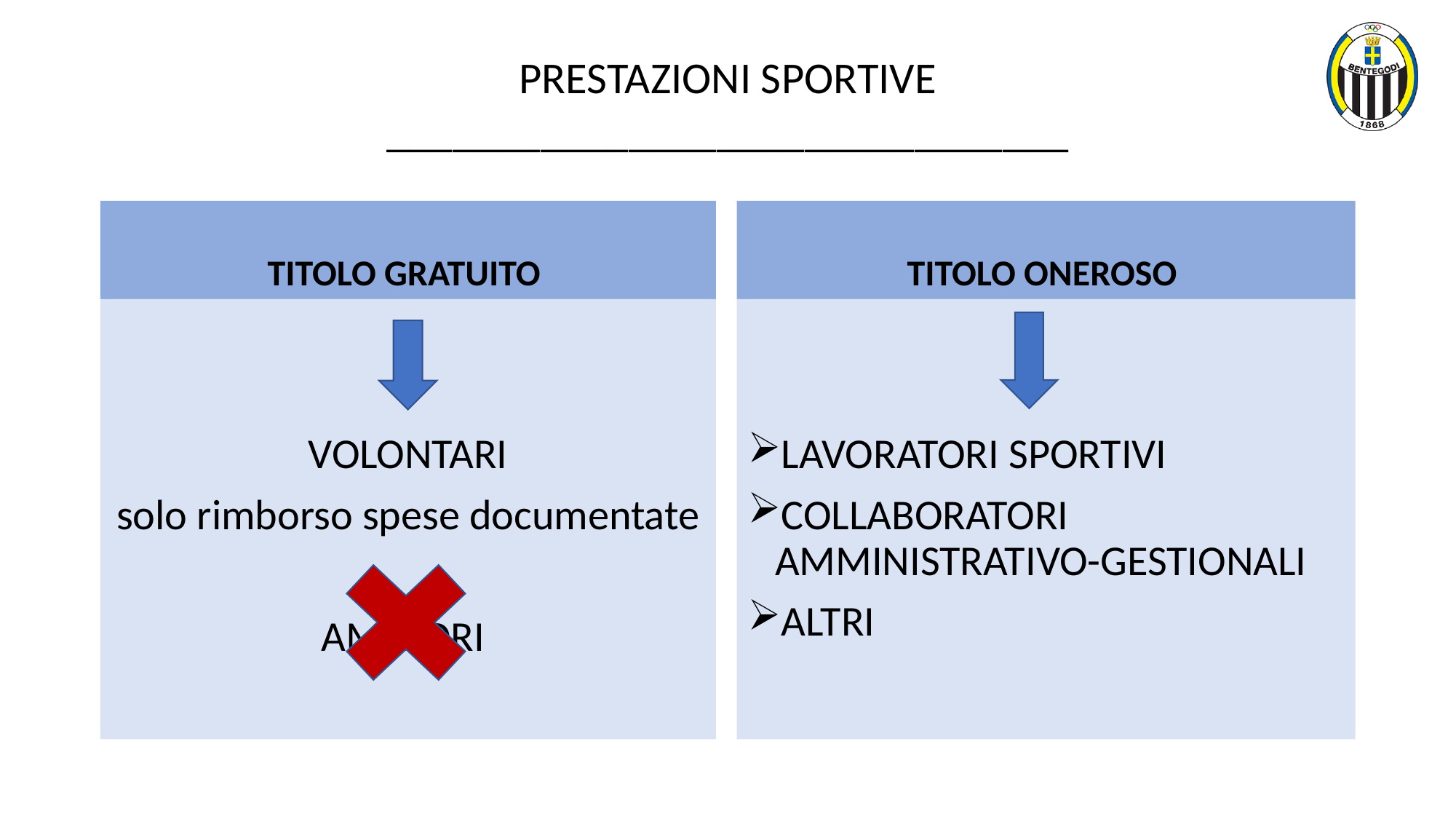

# PRESTAZIONI SPORTIVE _______________________________
TITOLO GRATUITO
TITOLO ONEROSO

VOLONTARI
solo rimborso spese documentate

AMATORI

LAVORATORI SPORTIVI
COLLABORATORI AMMINISTRATIVO-GESTIONALI
ALTRI